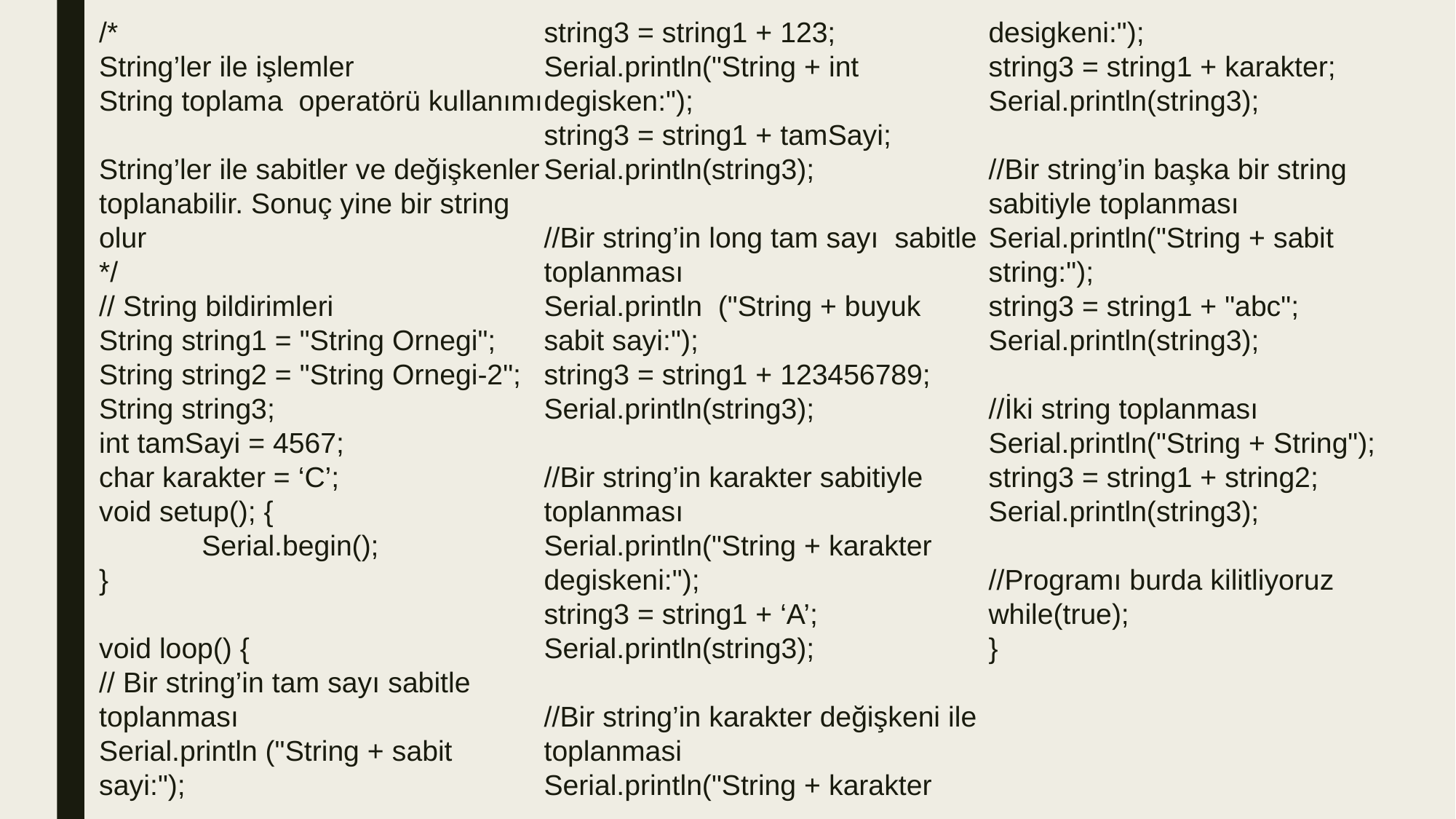

/*
String’ler ile işlemler
String toplama  operatörü kullanımı

String’ler ile sabitler ve değişkenler toplanabilir. Sonuç yine bir string olur
*/
// String bildirimleri
String string1 = "String Ornegi";
String string2 = "String Ornegi-2";
String string3;
int tamSayi = 4567;
char karakter = ‘C’;
void setup(); {
	Serial.begin();
}

void loop() {
// Bir string’in tam sayı sabitle toplanması
Serial.println ("String + sabit sayi:");
string3 = string1 + 123;
Serial.println("String + int degisken:");
string3 = string1 + tamSayi;
Serial.println(string3);

//Bir string’in long tam sayı  sabitle toplanması
Serial.println  ("String + buyuk sabit sayi:");
string3 = string1 + 123456789;
Serial.println(string3);

//Bir string’in karakter sabitiyle toplanması
Serial.println("String + karakter degiskeni:");
string3 = string1 + ‘A’;
Serial.println(string3);

//Bir string’in karakter değişkeni ile toplanmasi
Serial.println("String + karakter desigkeni:");
string3 = string1 + karakter;
Serial.println(string3);

//Bir string’in başka bir string sabitiyle toplanması
Serial.println("String + sabit string:");
string3 = string1 + "abc";
Serial.println(string3);

//İki string toplanması
Serial.println("String + String");
string3 = string1 + string2;
Serial.println(string3);

//Programı burda kilitliyoruz
while(true);
}